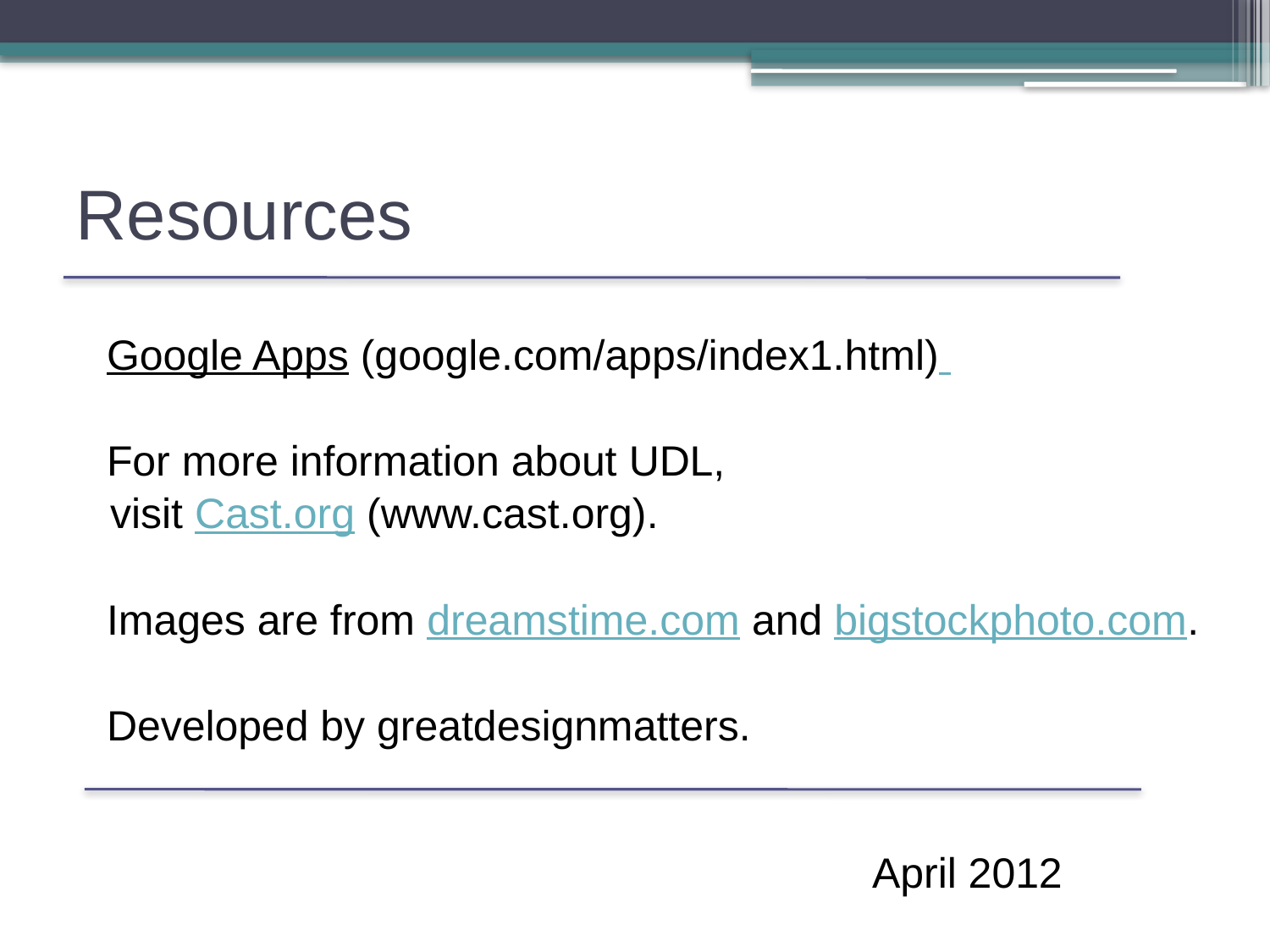

# Resources
Google Apps (google.com/apps/index1.html)

For more information about UDL,
visit Cast.org (www.cast.org).

Images are from dreamstime.com and bigstockphoto.com.

Developed by greatdesignmatters.
														April 2012